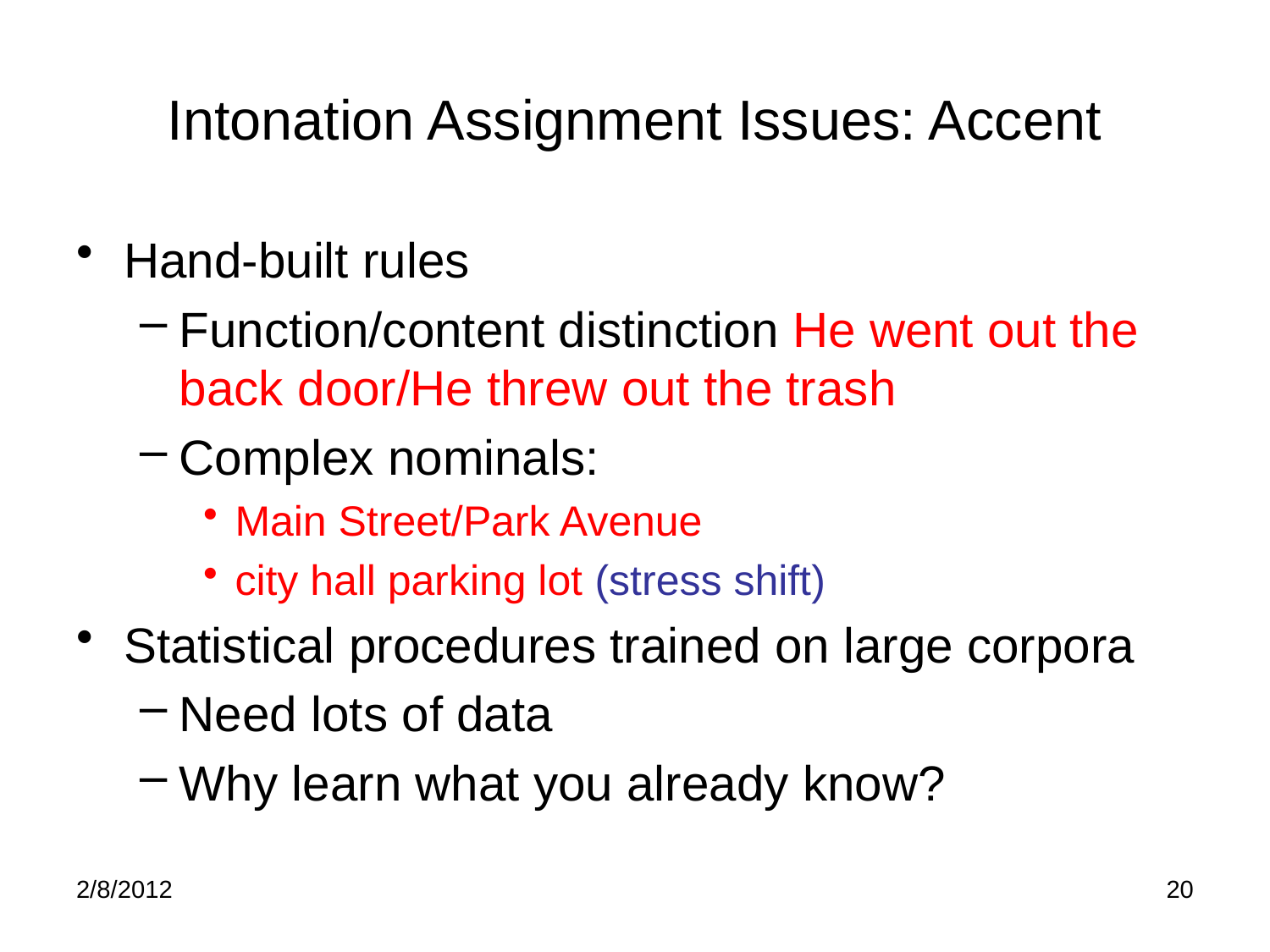

# Intonation Assignment Issues: Accent
Hand-built rules
Function/content distinction He went out the back door/He threw out the trash
Complex nominals:
Main Street/Park Avenue
city hall parking lot (stress shift)
Statistical procedures trained on large corpora
Need lots of data
Why learn what you already know?
2/8/2012
20